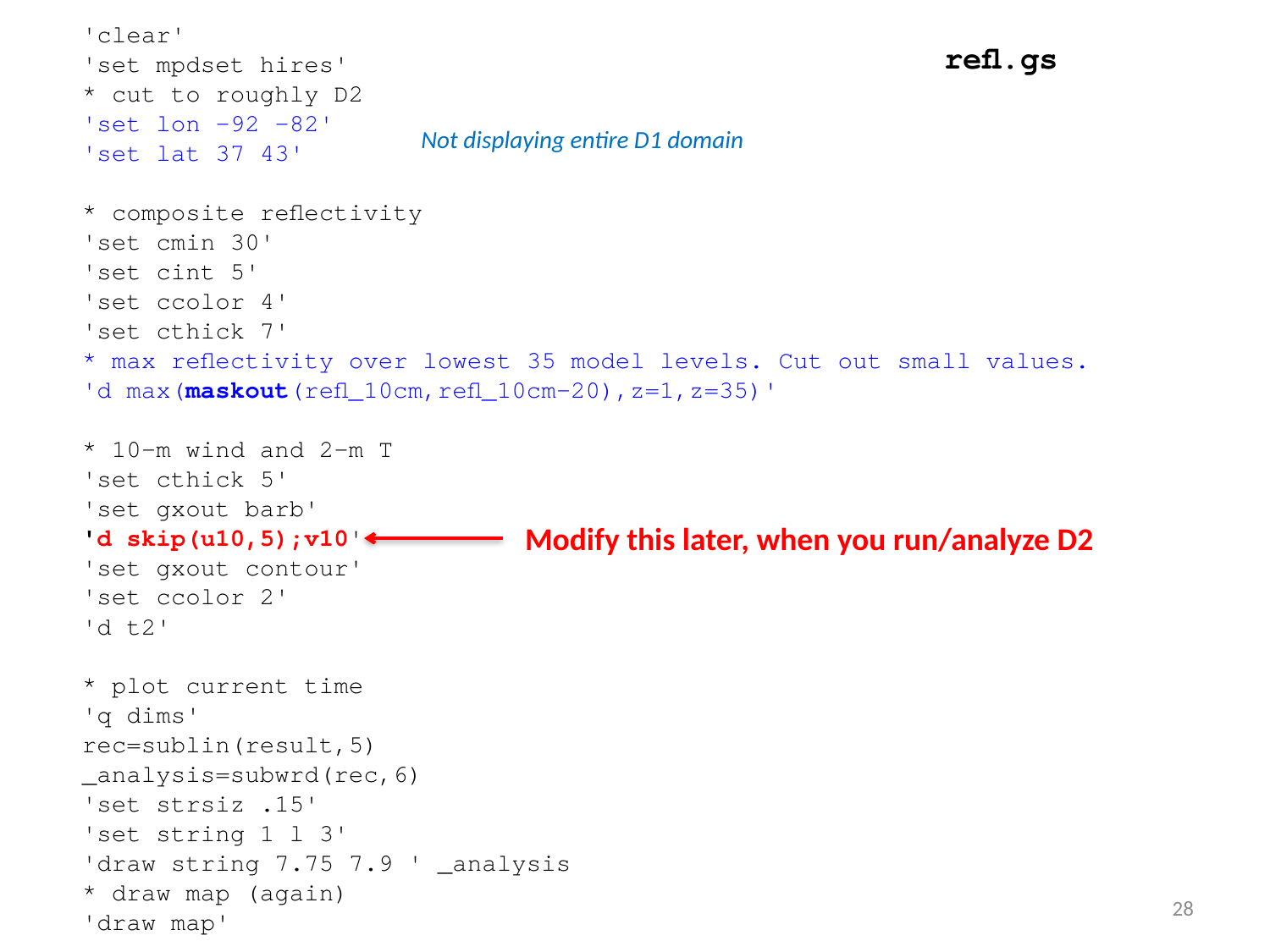

'clear'
'set mpdset hires'
* cut to roughly D2
'set lon -92 -82'
'set lat 37 43'

* composite reflectivity
'set cmin 30'
'set cint 5'
'set ccolor 4'
'set cthick 7'
* max reflectivity over lowest 35 model levels. Cut out small values.
'd max(maskout(refl_10cm,refl_10cm-20),z=1,z=35)'

* 10-m wind and 2-m T
'set cthick 5'
'set gxout barb'
'd skip(u10,5);v10'
'set gxout contour'
'set ccolor 2'
'd t2'

* plot current time
'q dims'
rec=sublin(result,5)
_analysis=subwrd(rec,6)
'set strsiz .15'
'set string 1 l 3'
'draw string 7.75 7.9 ' _analysis
* draw map (again)
'draw map'
refl.gs
Not displaying entire D1 domain
Modify this later, when you run/analyze D2
28